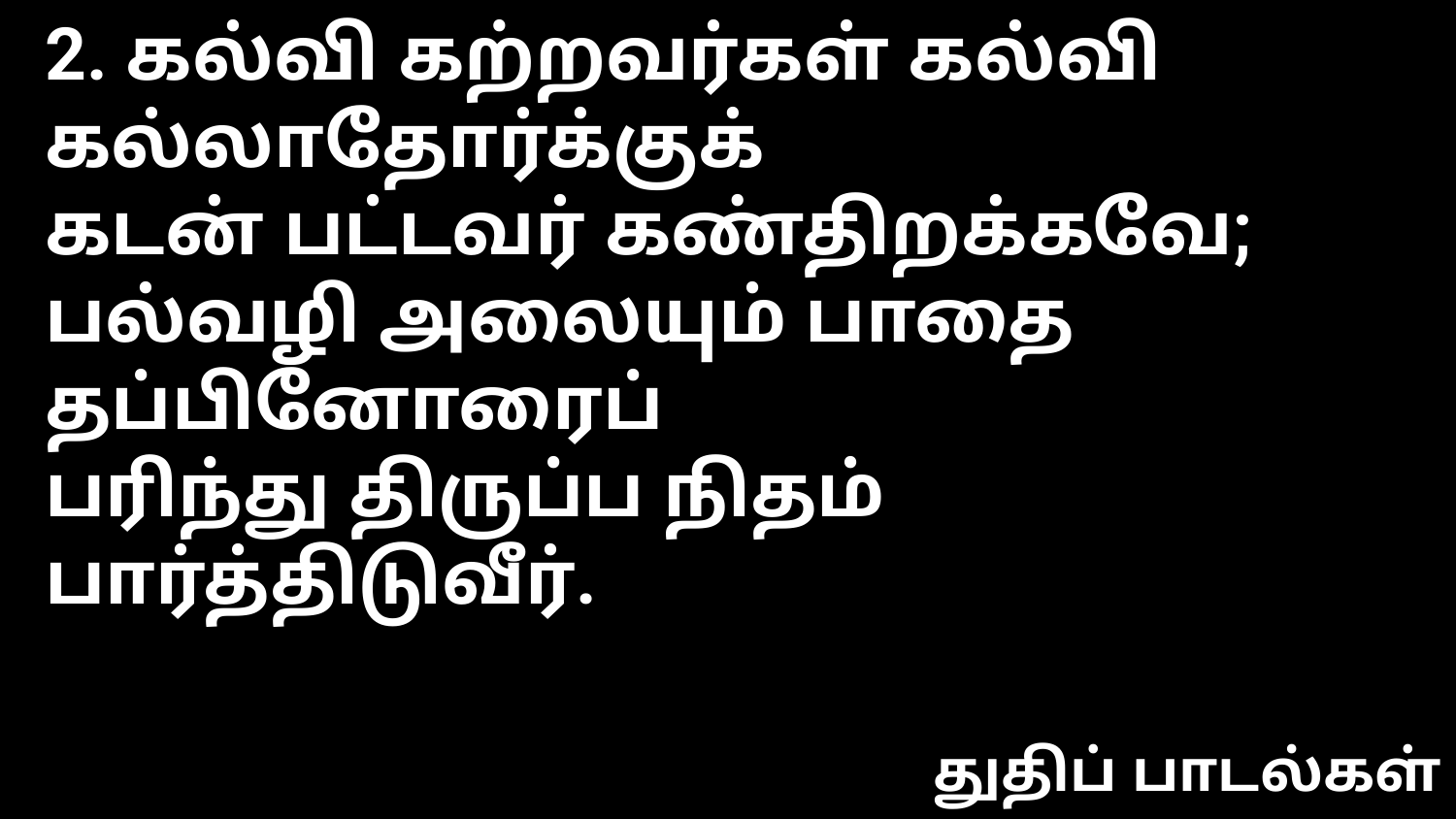

2. கல்வி கற்றவர்கள் கல்வி கல்லாதோர்க்குக்
கடன் பட்டவர் கண்திறக்கவே;
பல்வழி அலையும் பாதை தப்பினோரைப்
பரிந்து திருப்ப நிதம் பார்த்திடுவீர்.

துதிப் பாடல்கள்